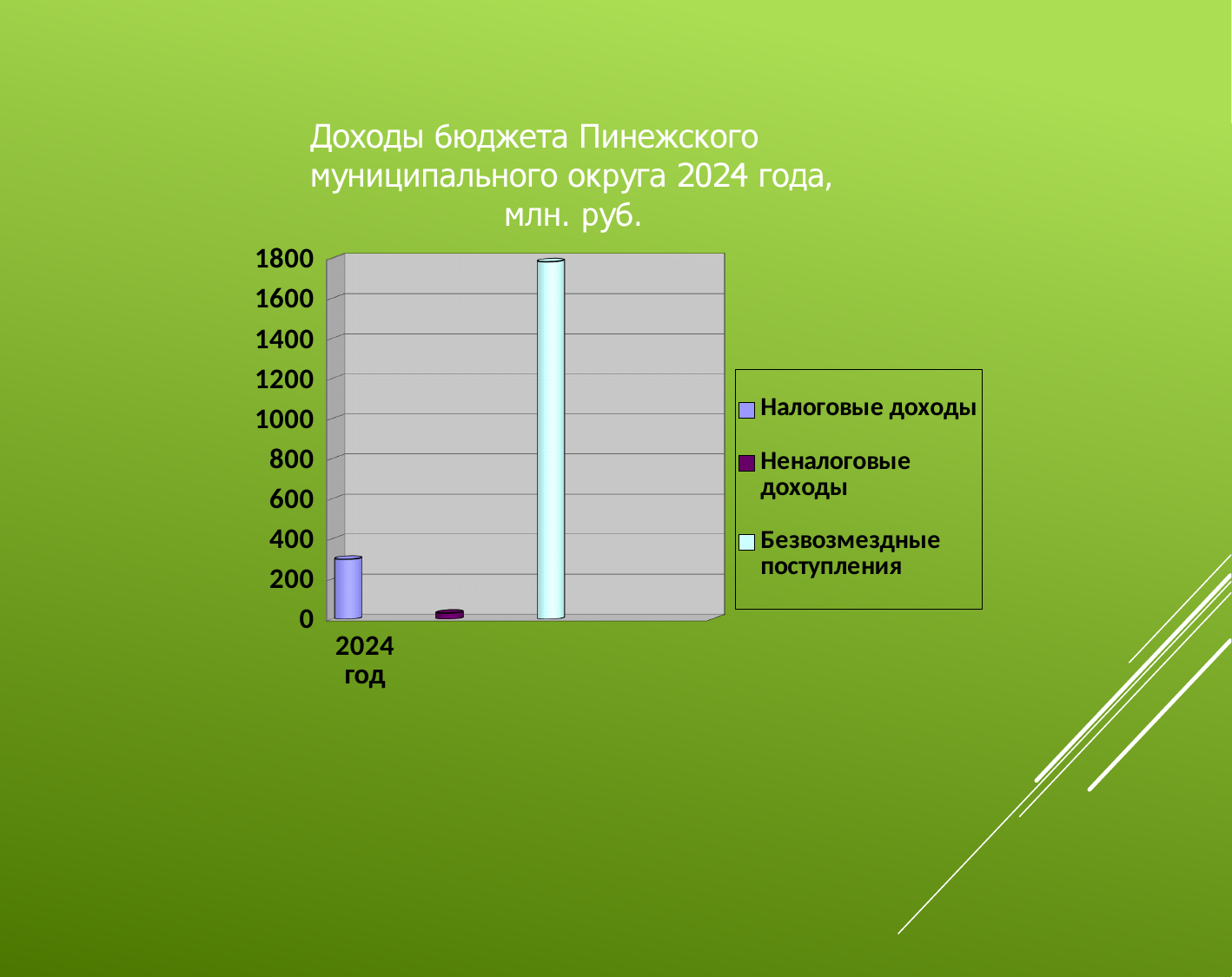

Доходы бюджета Пинежского муниципального округа 2024 года,
                   млн. руб.

[unsupported chart]